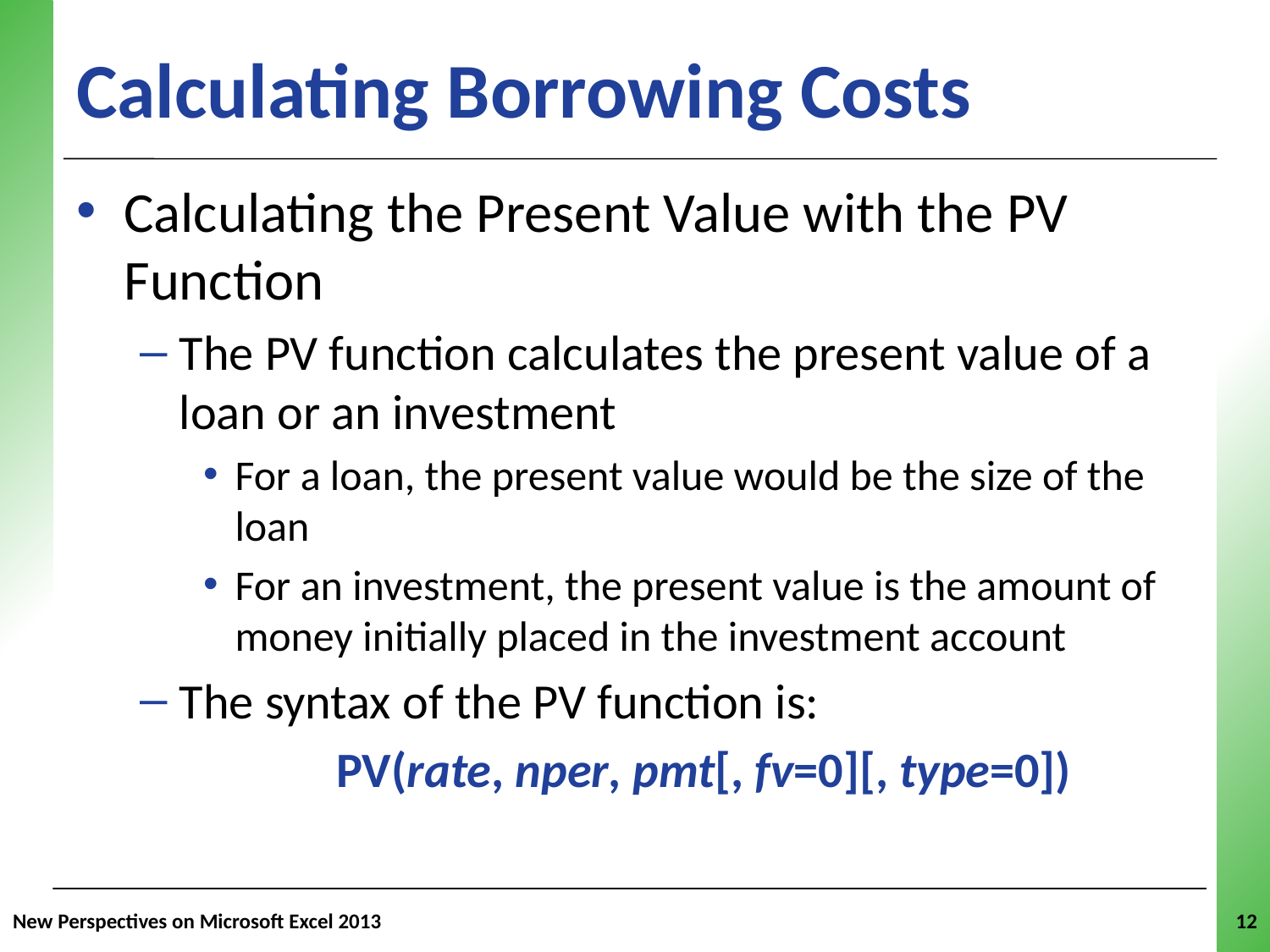

# Calculating Borrowing Costs
Calculating the Present Value with the PV Function
The PV function calculates the present value of a loan or an investment
For a loan, the present value would be the size of the loan
For an investment, the present value is the amount of money initially placed in the investment account
The syntax of the PV function is:
	PV(rate, nper, pmt[, fv=0][, type=0])
New Perspectives on Microsoft Excel 2013
12